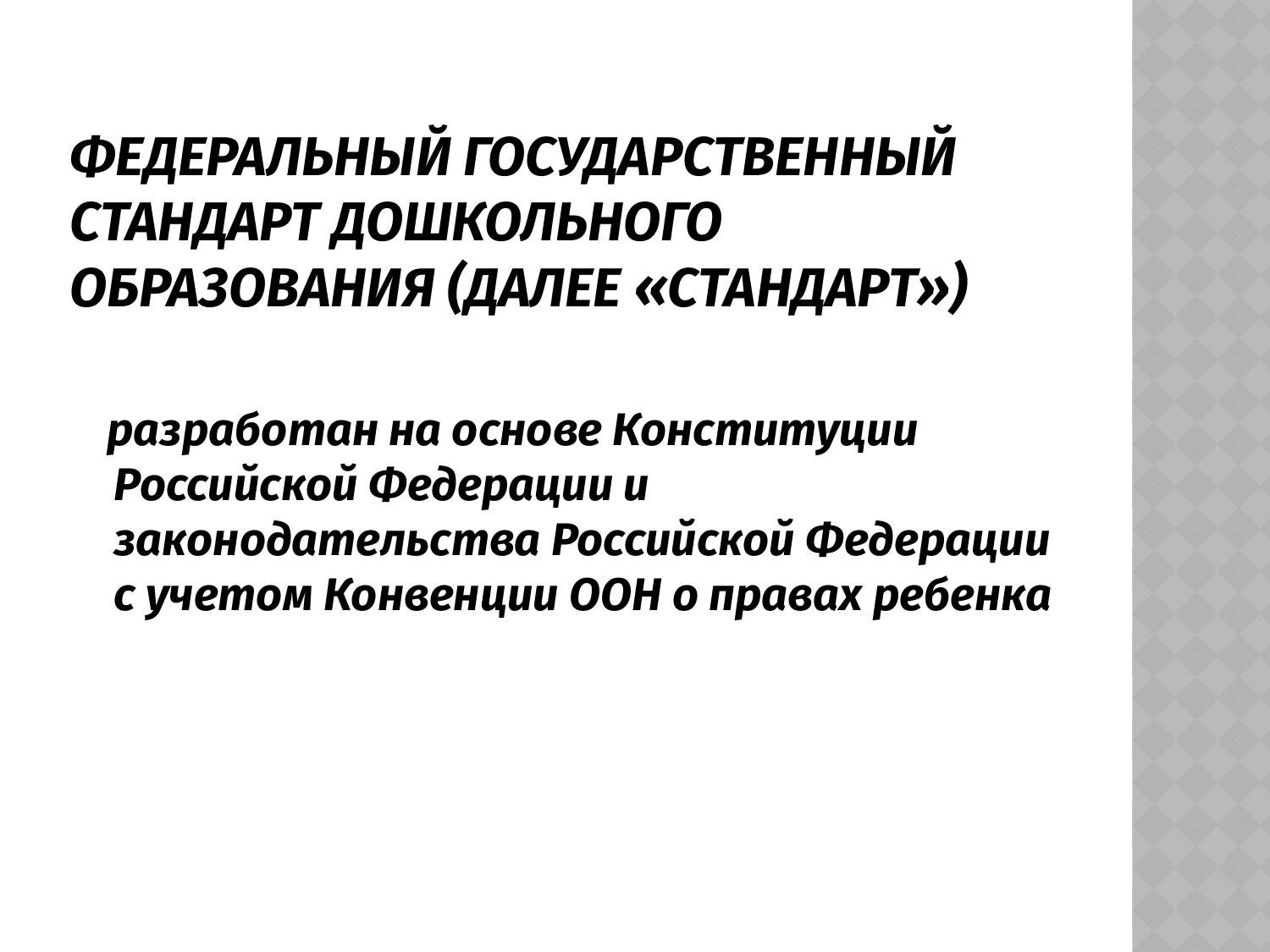

# ФЕДЕРАЛЬНЫЙ ГОСУДАРСТВЕННЫЙ СТАНДАРТ ДОШКОЛЬНОГО ОБРАЗОВАНИЯ (ДАЛЕЕ «СТАНДАРТ»)

   разработан на основе Конституции Российской Федерации и законодательства Российской Федерации с учетом Конвенции ООН о правах ребенка